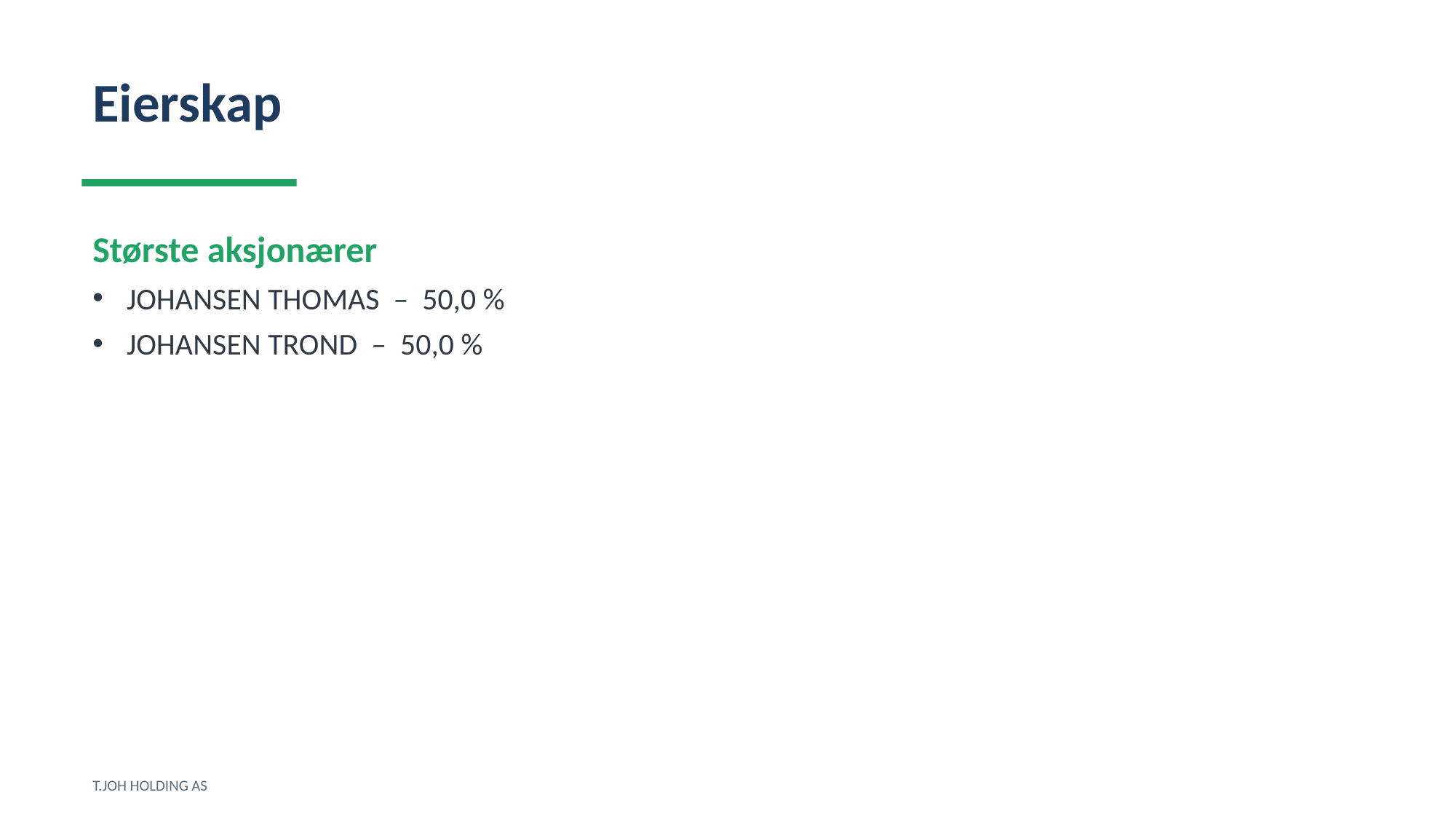

Eierskap

Største aksjonærer
JOHANSEN THOMAS  –  50,0 %
JOHANSEN TROND  –  50,0 %
T.JOH HOLDING AS